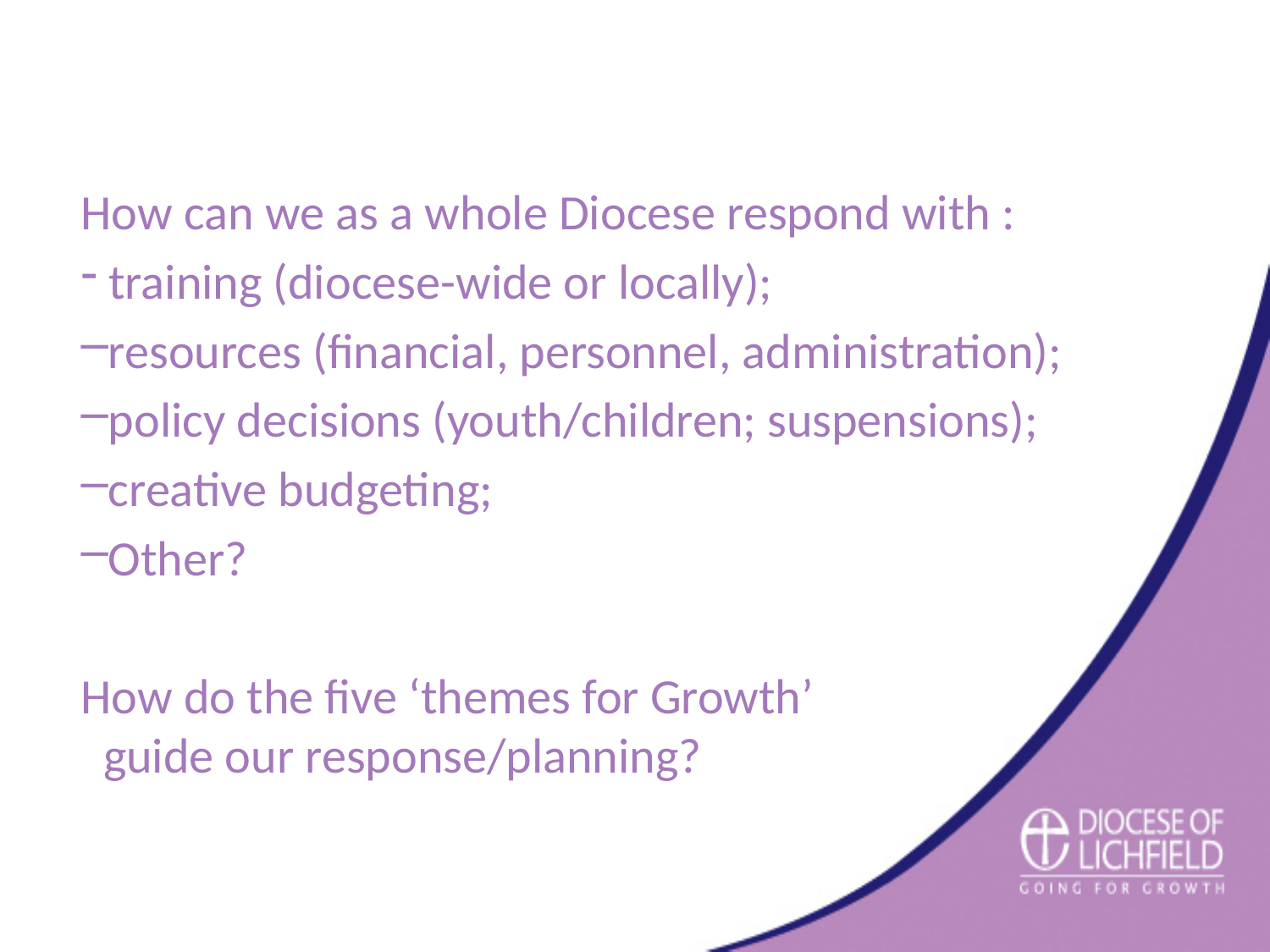

How can we as a whole Diocese respond with :
 training (diocese-wide or locally);
resources (financial, personnel, administration);
policy decisions (youth/children; suspensions);
creative budgeting;
Other?

How do the five ‘themes for Growth’                             guide our response/planning?